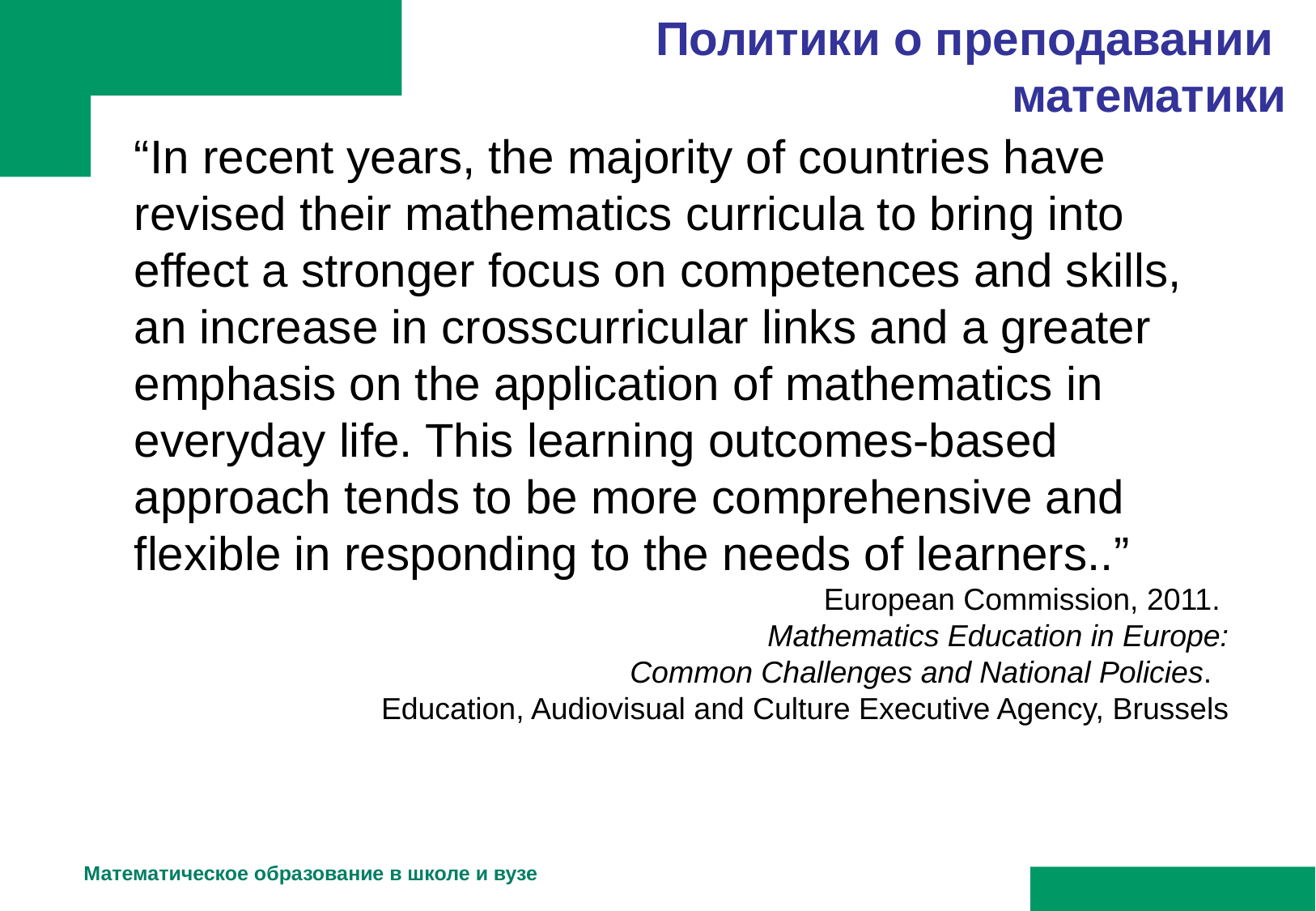

Политики о преподавании
математики
“In recent years, the majority of countries have revised their mathematics curricula to bring into effect a stronger focus on competences and skills, an increase in crosscurricular links and a greater emphasis on the application of mathematics in everyday life. This learning outcomes-based approach tends to be more comprehensive and flexible in responding to the needs of learners..”
European Commission, 2011.
Mathematics Education in Europe:
Common Challenges and National Policies.
Education, Audiovisual and Culture Executive Agency, Brussels